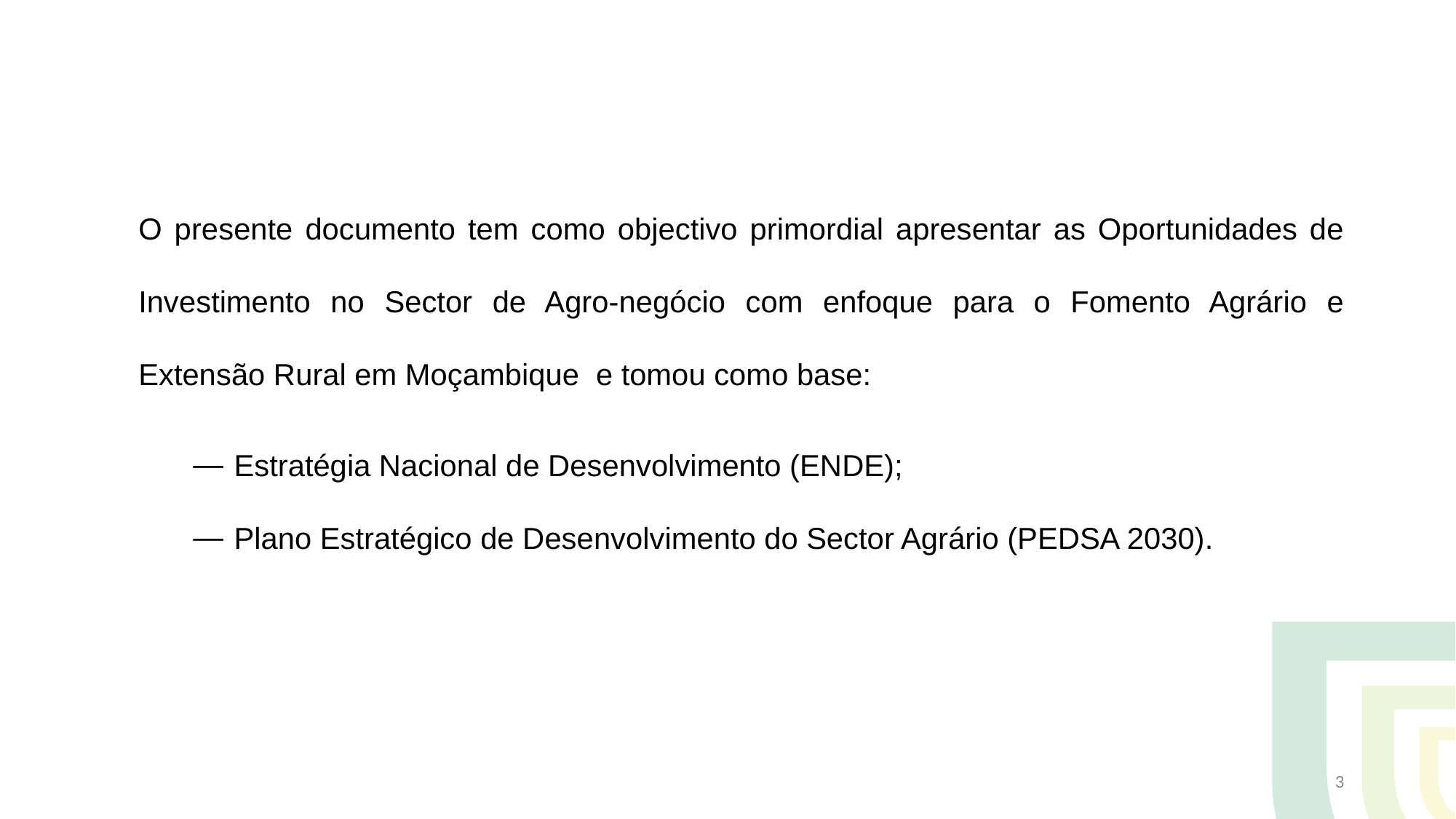

O presente documento tem como objectivo primordial apresentar as Oportunidades de Investimento no Sector de Agro-negócio com enfoque para o Fomento Agrário e Extensão Rural em Moçambique  e tomou como base:
Estratégia Nacional de Desenvolvimento (ENDE);
Plano Estratégico de Desenvolvimento do Sector Agrário (PEDSA 2030).

3